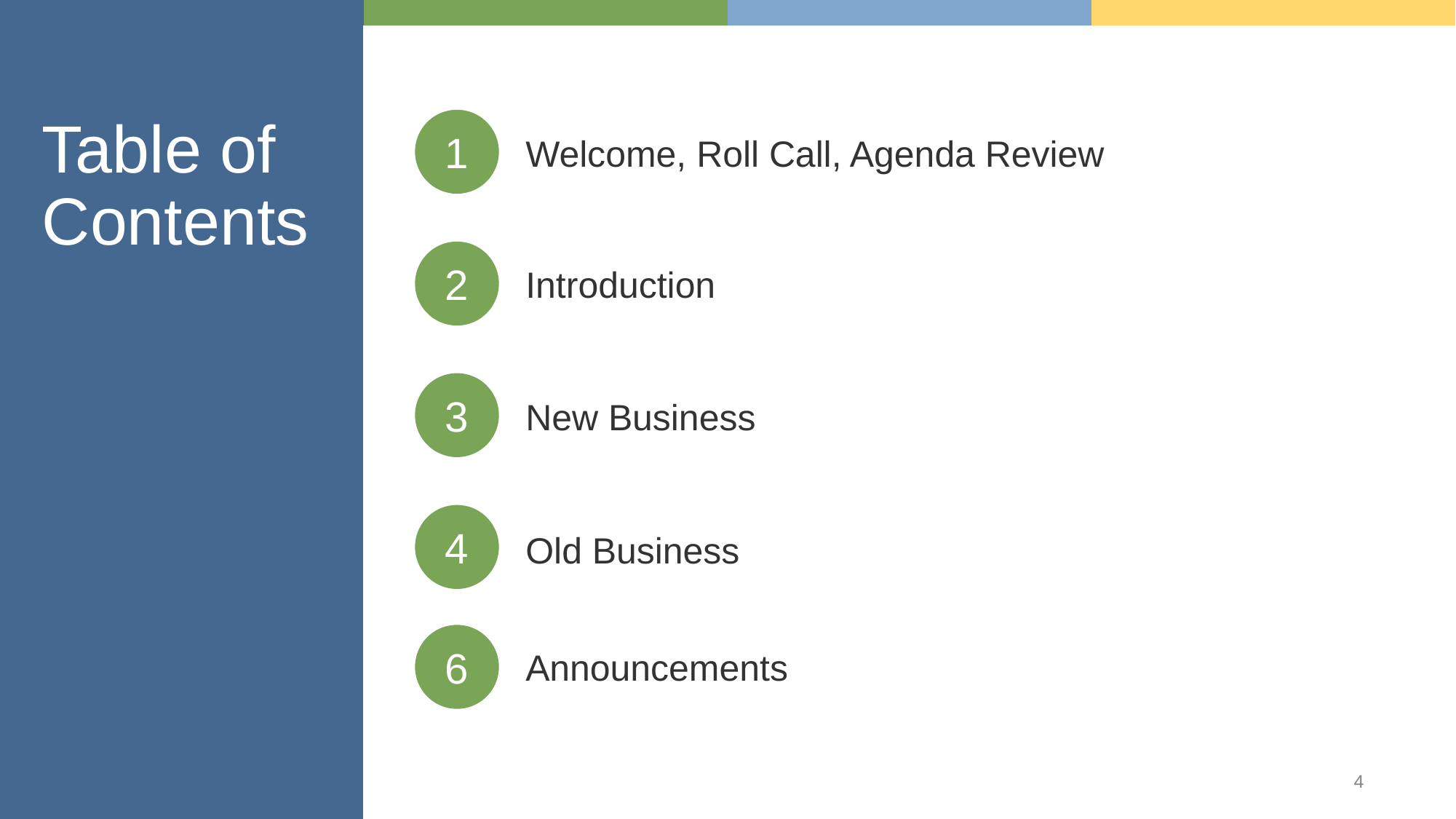

# Table of Contents
1
Welcome, Roll Call, Agenda Review
2
Introduction
3
New Business
4
Old Business
6
Announcements
4